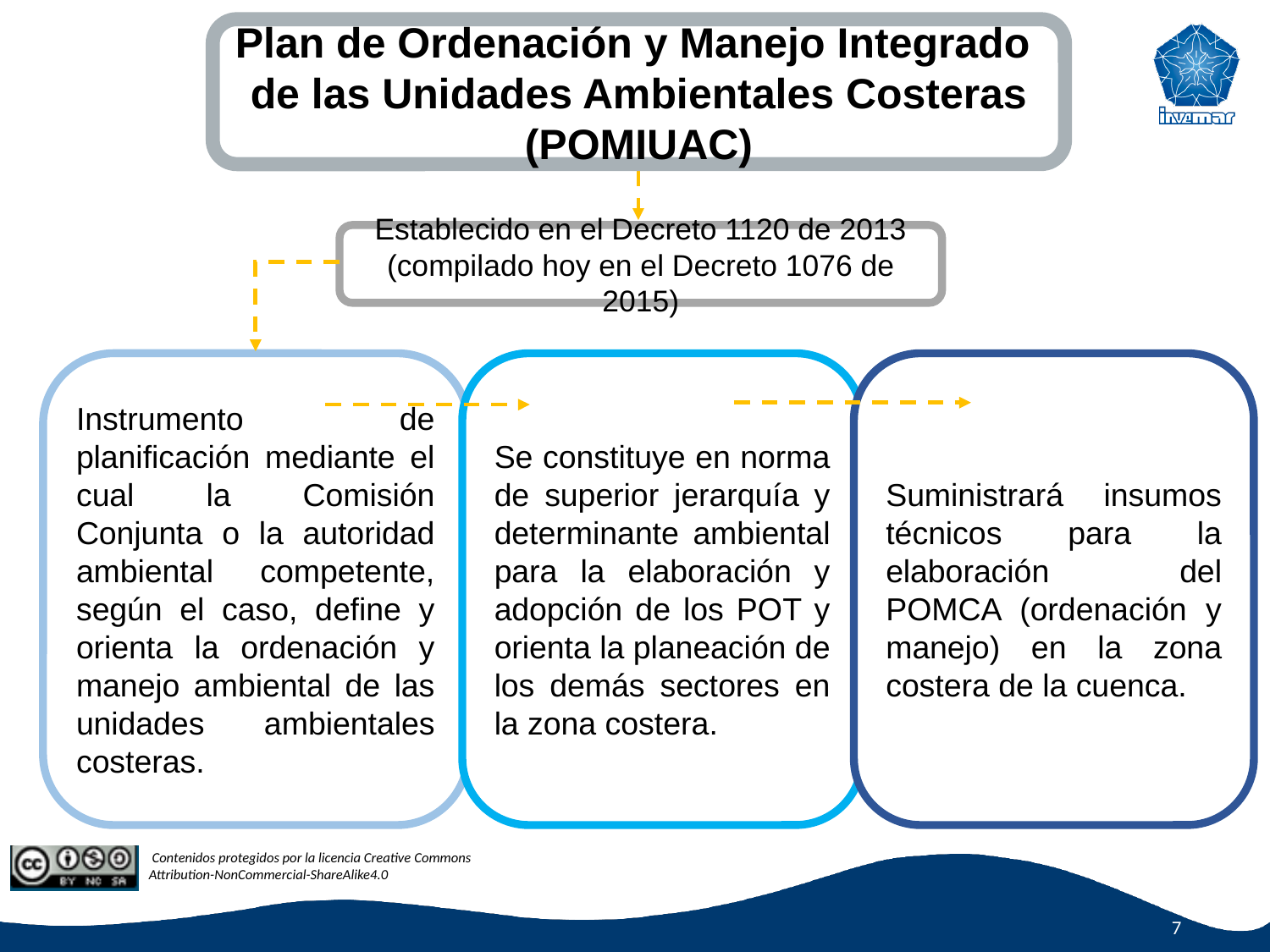

Plan de Ordenación y Manejo Integrado  de las Unidades Ambientales Costeras (POMIUAC)
Establecido en el Decreto 1120 de 2013 (compilado hoy en el Decreto 1076 de 2015)
Instrumento de planificación mediante el cual la Comisión Conjunta o la autoridad ambiental competente, según el caso, define y orienta la ordenación y manejo ambiental de las unidades ambientales costeras.
Se constituye en norma de superior jerarquía y determinante ambiental para la elaboración y adopción de los POT y orienta la planeación de los demás sectores en la zona costera.
Suministrará insumos técnicos para la elaboración del POMCA (ordenación y manejo) en la zona costera de la cuenca.
7